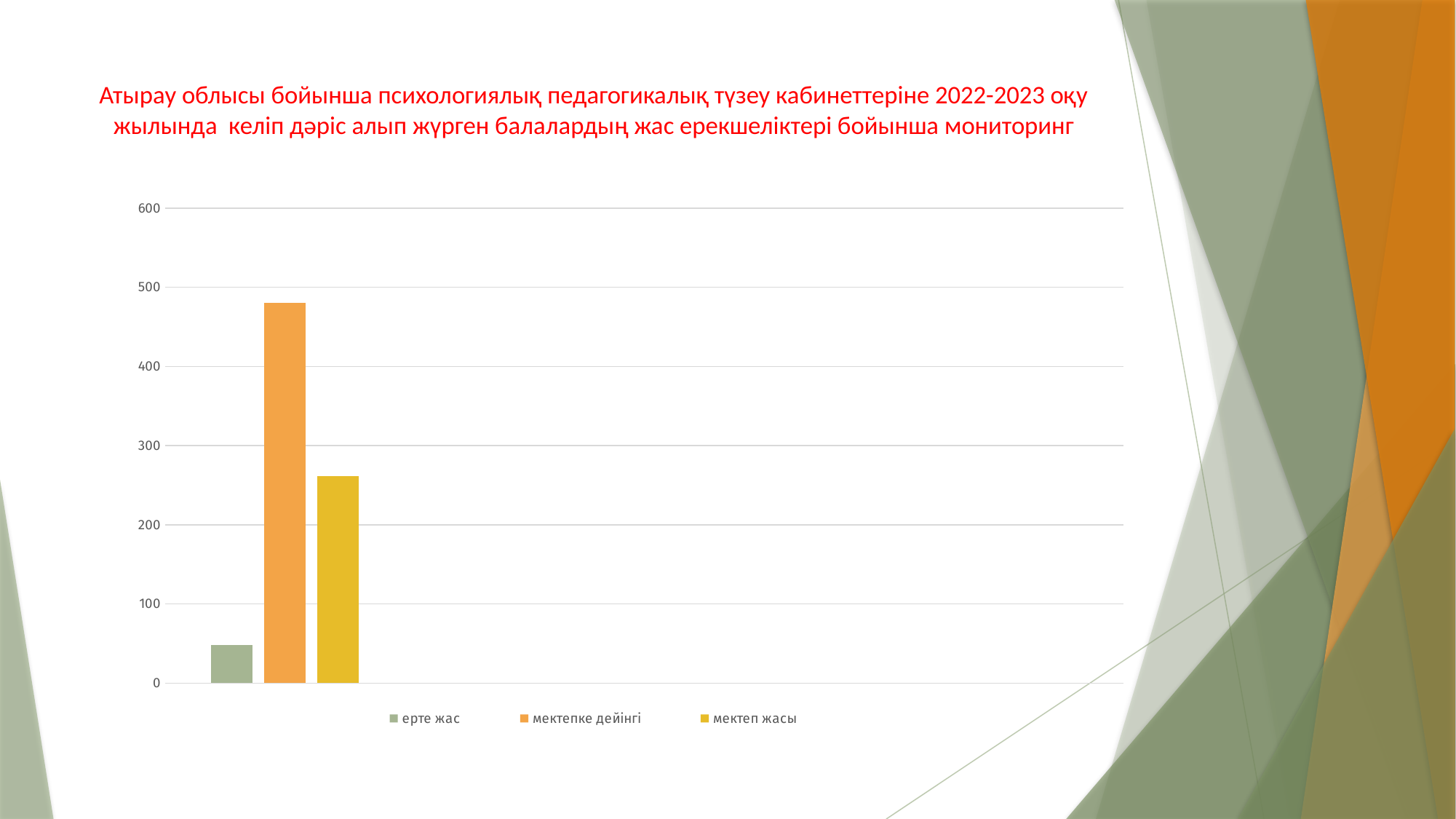

# Атырау облысы бойынша психологиялық педагогикалық түзеу кабинеттеріне 2022-2023 оқу жылында  келіп дәріс алып жүрген балалардың жас ерекшеліктері бойынша мониторинг

### Chart

| Category | ерте жас | мектепке дейінгі | мектеп жасы |
|---|---|---|---|
| Облыс бойынша қамтылған балалар | 48.0 | 480.0 | 261.0 |